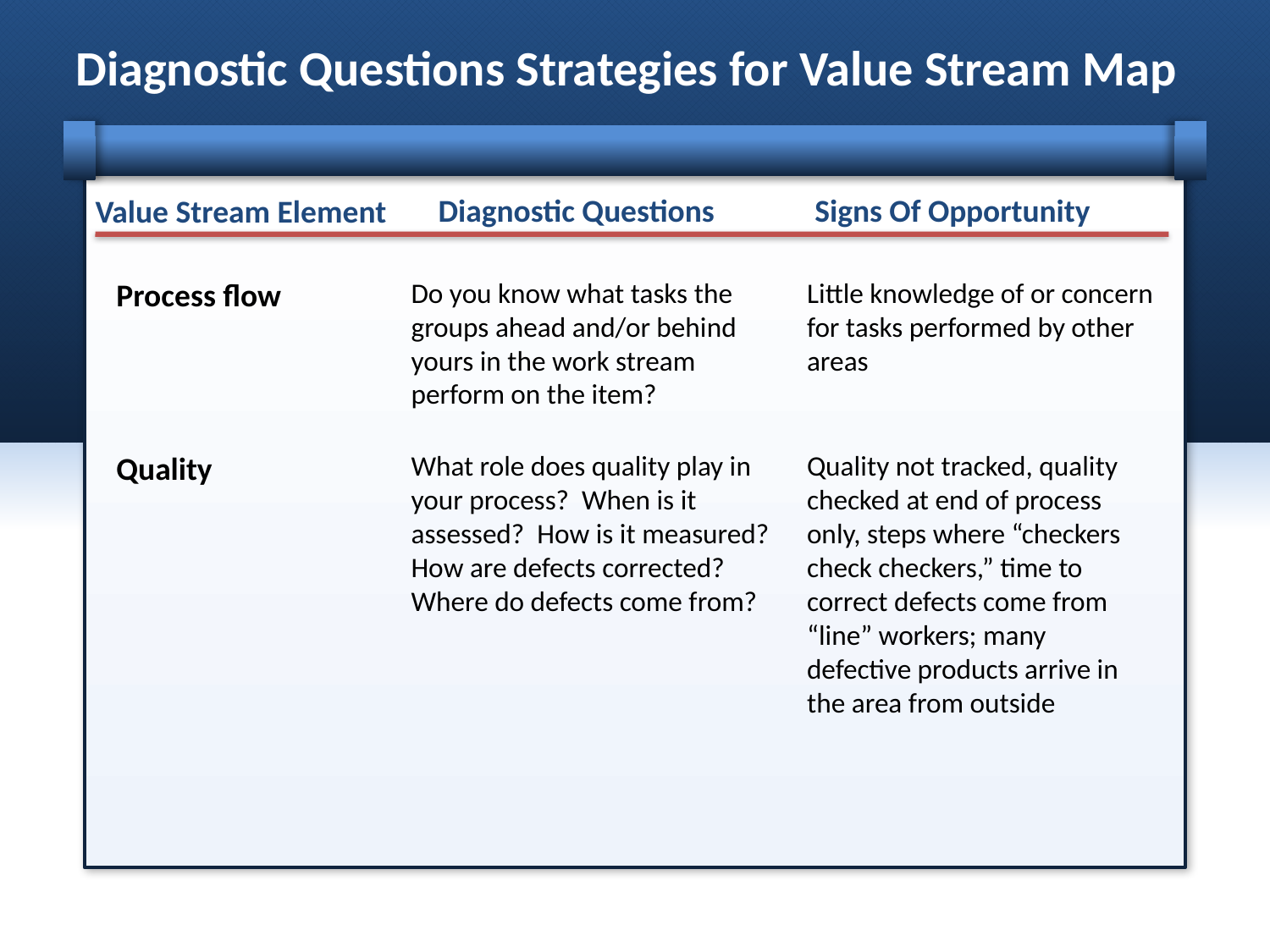

Diagnostic Questions Strategies for Value Stream Map
Diagnostic Questions
Signs Of Opportunity
Value Stream Element

Process flow
Do you know what tasks the groups ahead and/or behind yours in the work stream perform on the item?
Little knowledge of or concern for tasks performed by other areas
Quality
What role does quality play in your process?  When is it assessed?  How is it measured?  How are defects corrected?  Where do defects come from?
Quality not tracked, quality checked at end of process only, steps where “checkers check checkers,” time to correct defects come from “line” workers; many defective products arrive in the area from outside